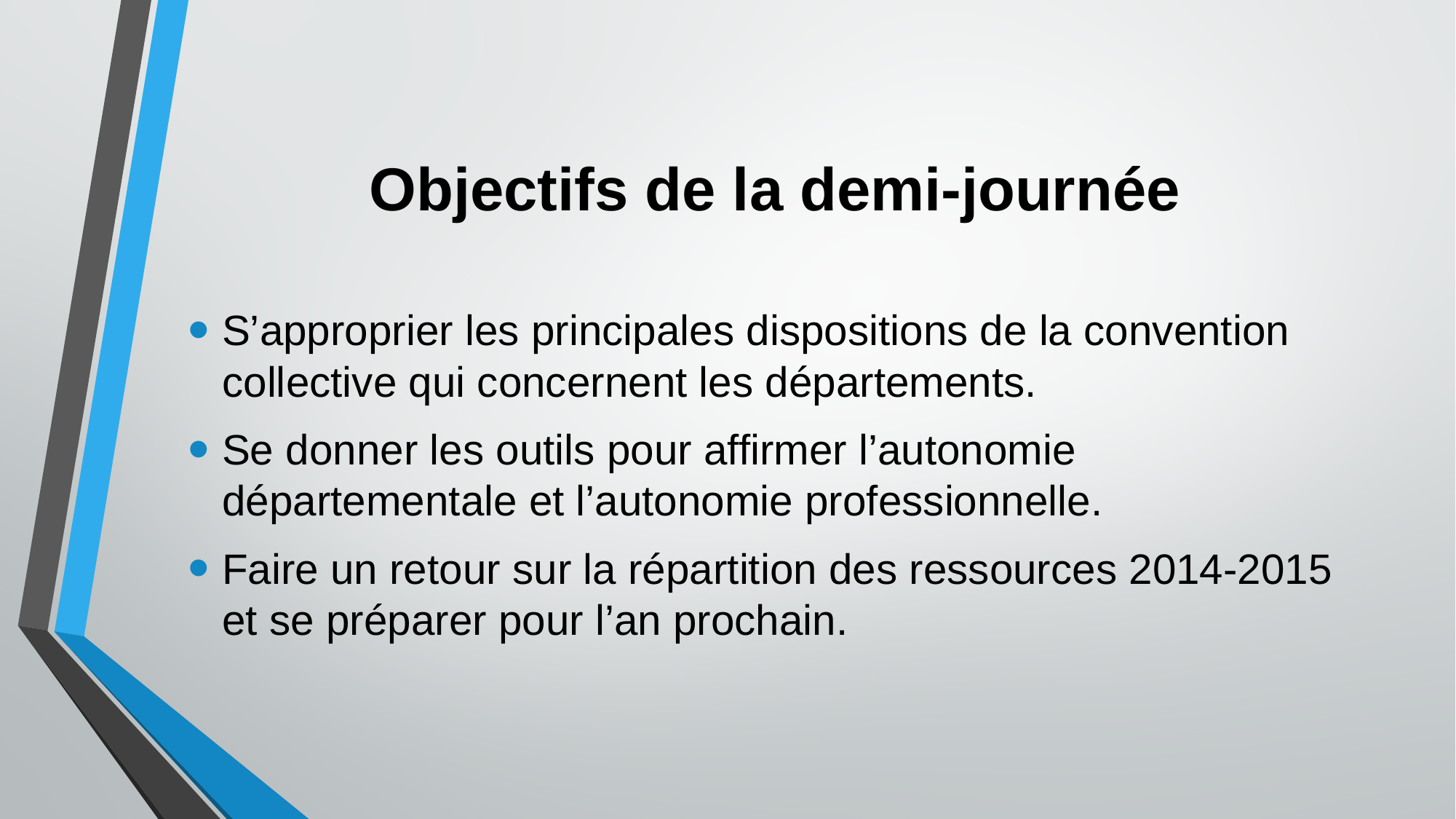

# Objectifs de la demi-journée
S’approprier les principales dispositions de la convention collective qui concernent les départements.
Se donner les outils pour affirmer l’autonomie départementale et l’autonomie professionnelle.
Faire un retour sur la répartition des ressources 2014-2015 et se préparer pour l’an prochain.